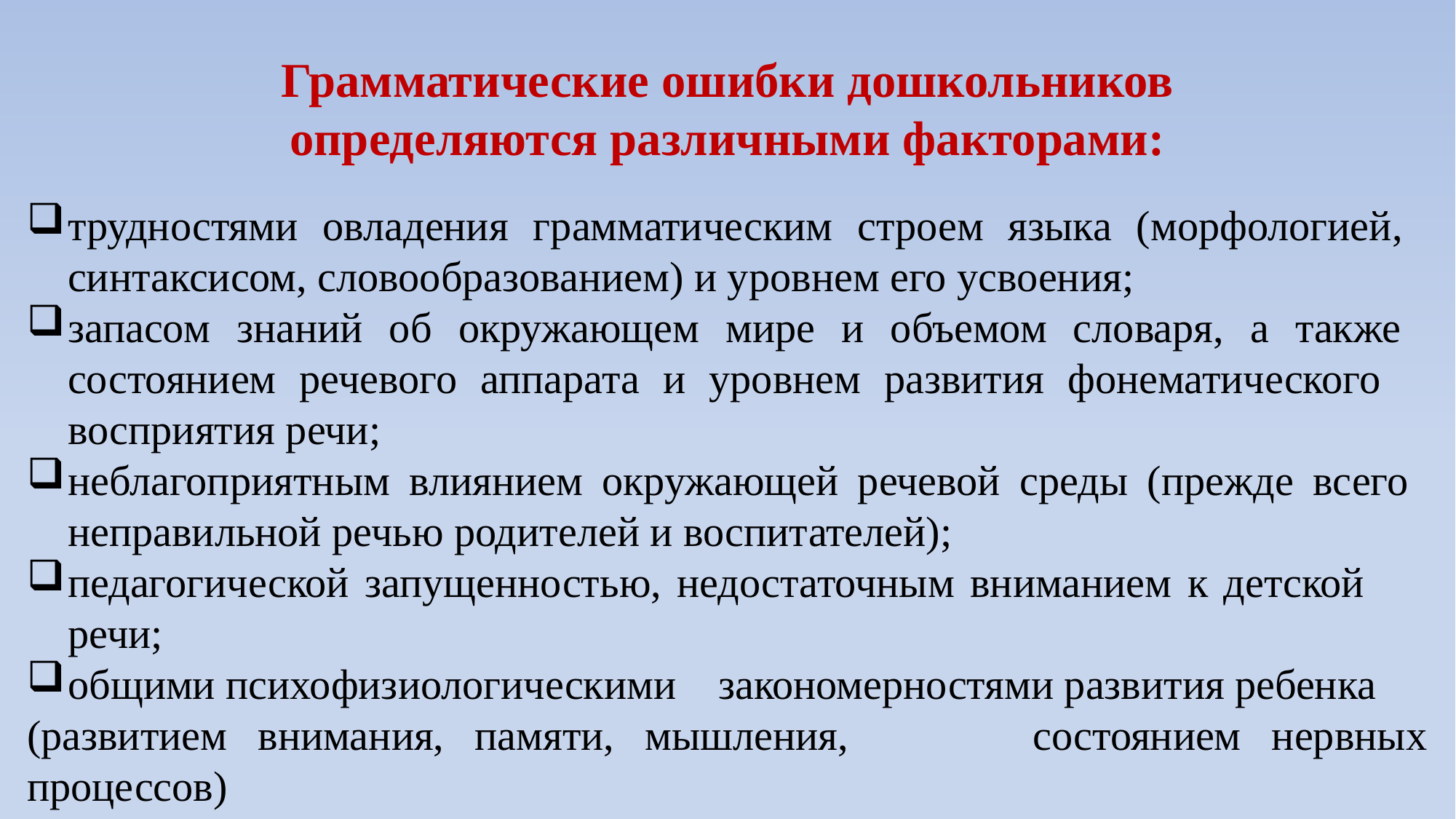

Грамматические ошибки дошкольников
определяются различными факторами:

трудностями овладения грамматическим строем языка (морфологией,  синтаксисом, словообразованием) и уровнем его усвоения;
запасом знаний об окружающем мире и объемом словаря, а также  состоянием речевого аппарата и уровнем развития фонематического   восприятия речи;
неблагоприятным влиянием окружающей речевой среды (прежде всего  неправильной речью родителей и воспитателей);
педагогической запущенностью, недостаточным вниманием к детской     речи;
общими психофизиологическими    закономерностями развития ребенка
(развитием внимания, памяти, мышления,      состоянием нервных процессов)